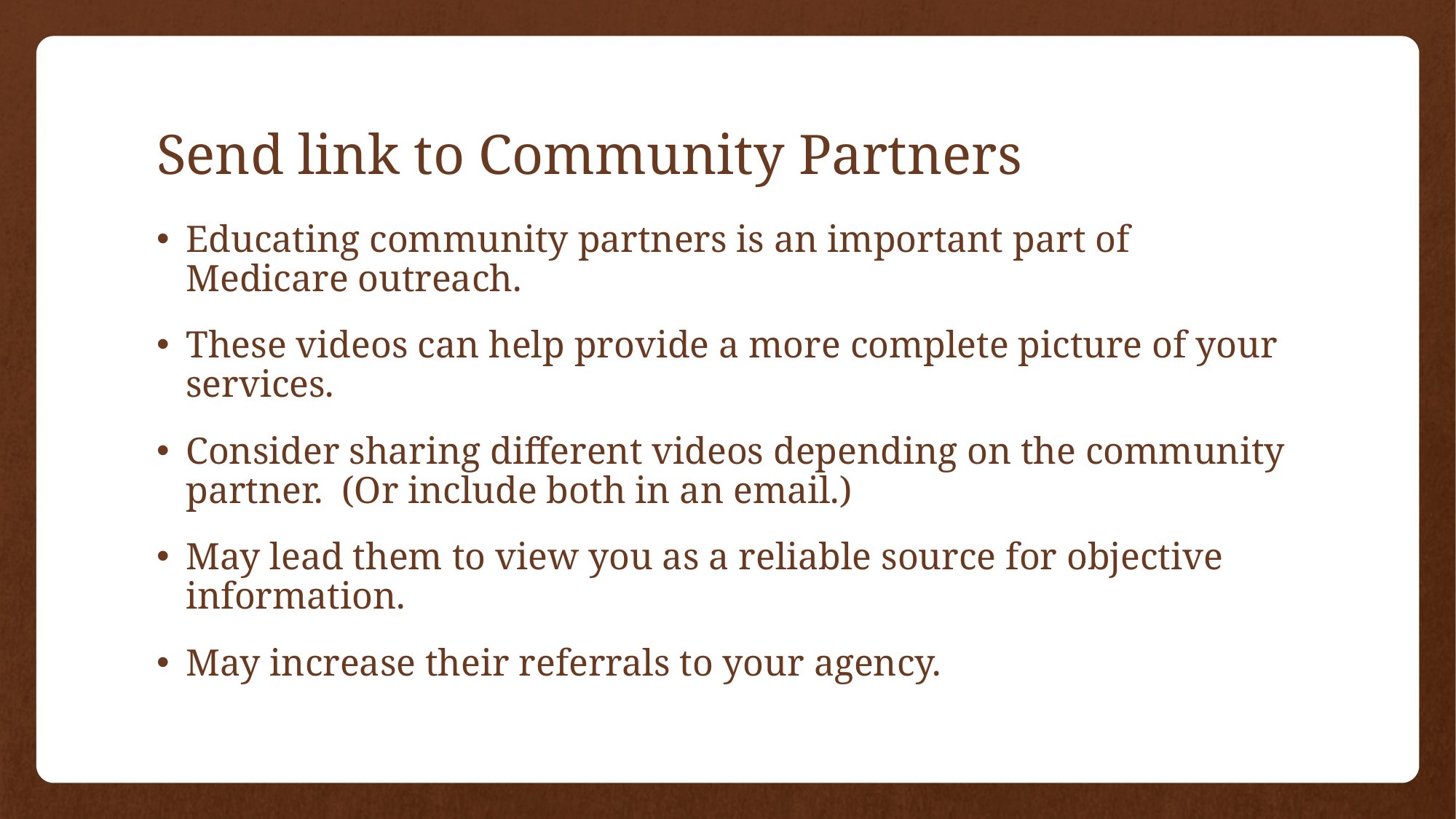

# Send link to Community Partners
Educating community partners is an important part of Medicare outreach.
These videos can help provide a more complete picture of your services.
Consider sharing different videos depending on the community partner.  (Or include both in an email.)
May lead them to view you as a reliable source for objective information.
May increase their referrals to your agency.